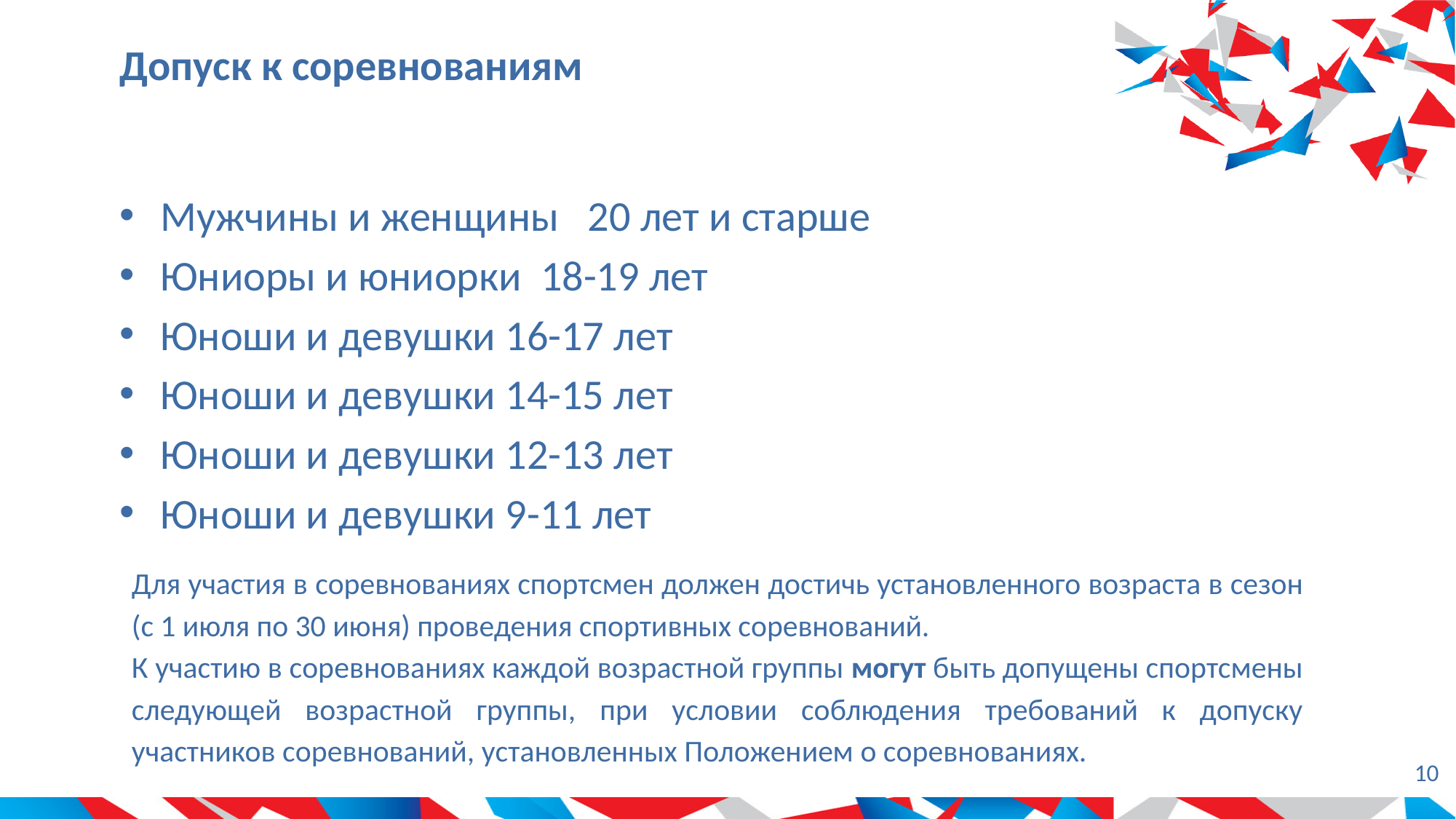

# Допуск к соревнованиям
Мужчины и женщины   20 лет и старше
Юниоры и юниорки  18-19 лет
Юноши и девушки 16-17 лет
Юноши и девушки 14-15 лет
Юноши и девушки 12-13 лет
Юноши и девушки 9-11 лет
Для участия в соревнованиях спортсмен должен достичь установленного возраста в сезон (с 1 июля по 30 июня) проведения спортивных соревнований.
К участию в соревнованиях каждой возрастной группы могут быть допущены спортсмены следующей возрастной группы, при условии соблюдения требований к допуску участников соревнований, установленных Положением о соревнованиях.